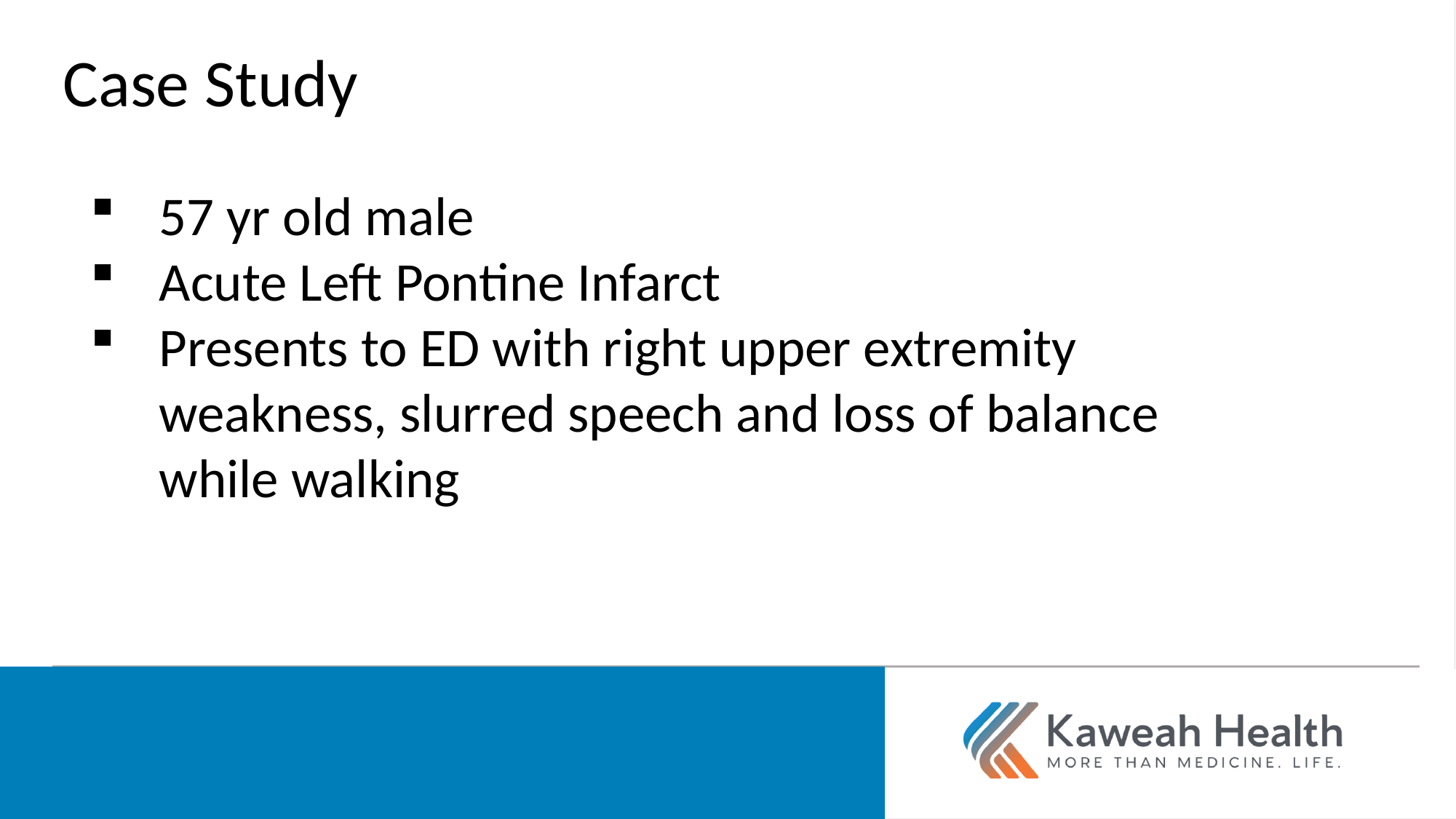

Case Study
57 yr old male
Acute Left Pontine Infarct
Presents to ED with right upper extremity weakness, slurred speech and loss of balance while walking

More than medicine. Life.